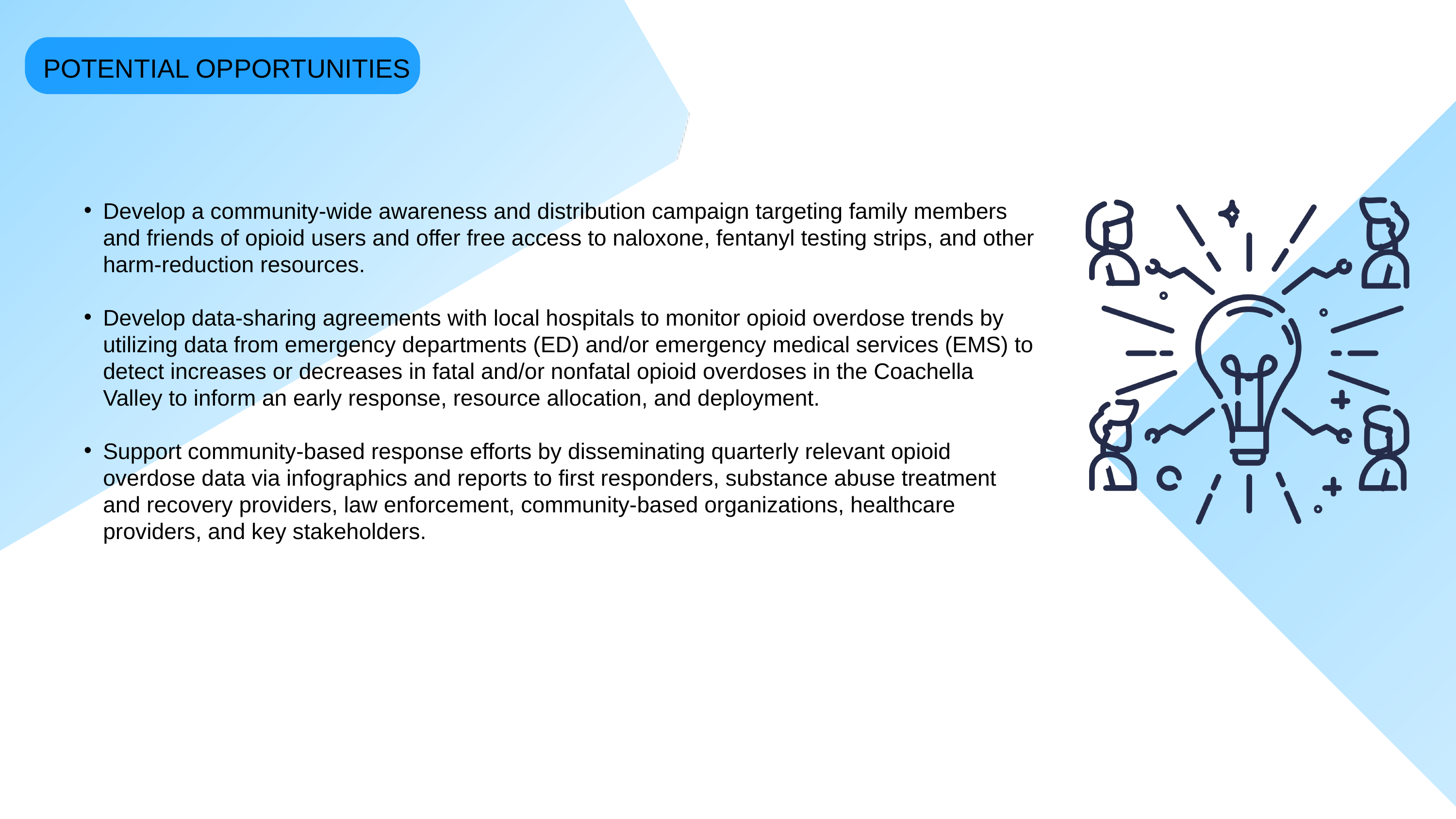

POTENTIAL OPPORTUNITIES
Develop a community-wide awareness and distribution campaign targeting family members and friends of opioid users and offer free access to naloxone, fentanyl testing strips, and other harm-reduction resources.

Develop data-sharing agreements with local hospitals to monitor opioid overdose trends by utilizing data from emergency departments (ED) and/or emergency medical services (EMS) to detect increases or decreases in fatal and/or nonfatal opioid overdoses in the Coachella Valley to inform an early response, resource allocation, and deployment.

Support community-based response efforts by disseminating quarterly relevant opioid overdose data via infographics and reports to first responders, substance abuse treatment and recovery providers, law enforcement, community-based organizations, healthcare providers, and key stakeholders.